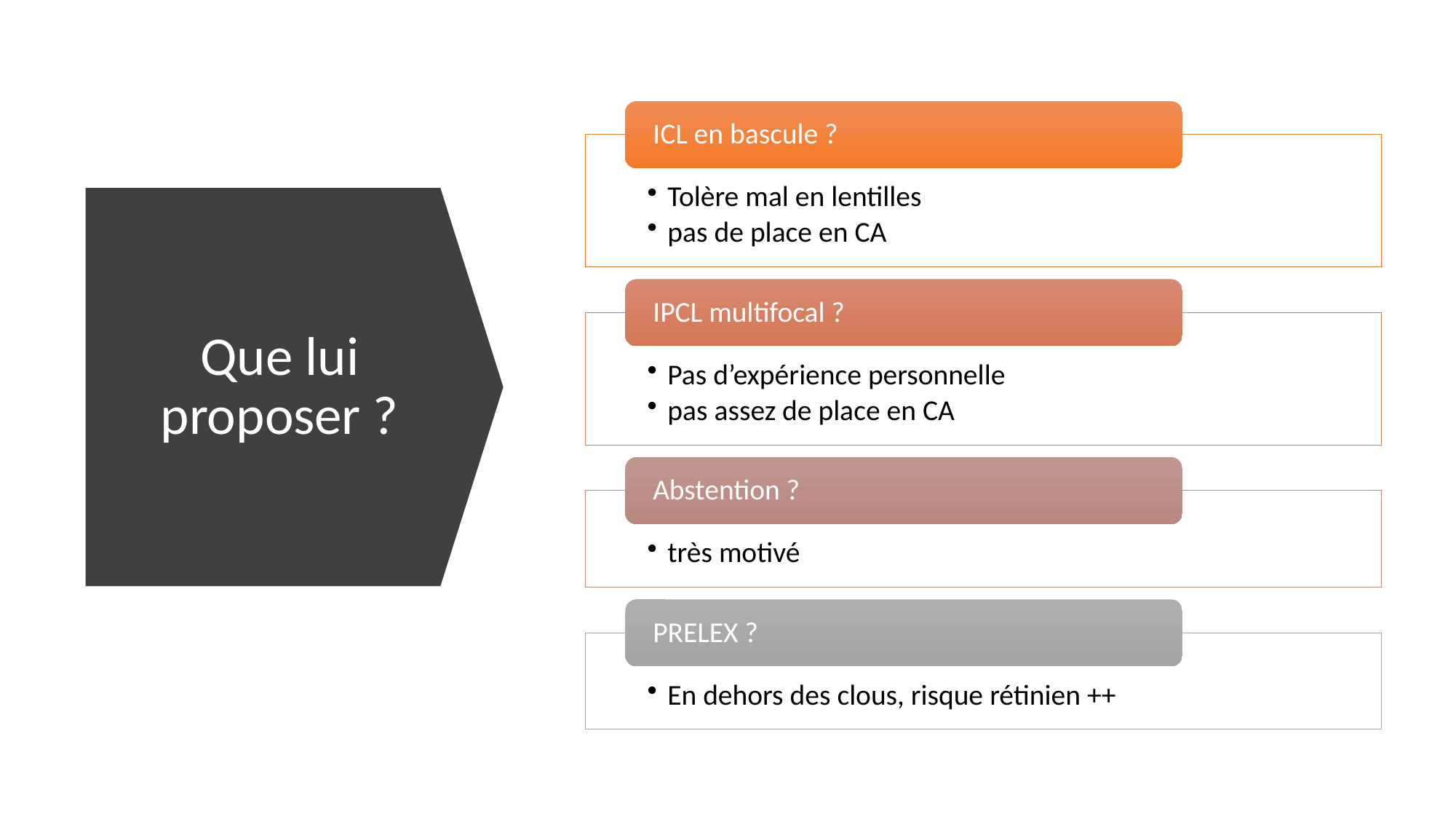

Tolère mal en lentilles
pas de place en CA
ICL en bascule ?
Pas d’expérience personnelle
pas assez de place en CA
IPCL multifocal ?
très motivé
Abstention ?
En dehors des clous, risque rétinien ++
PRELEX ?

# Que lui proposer ?